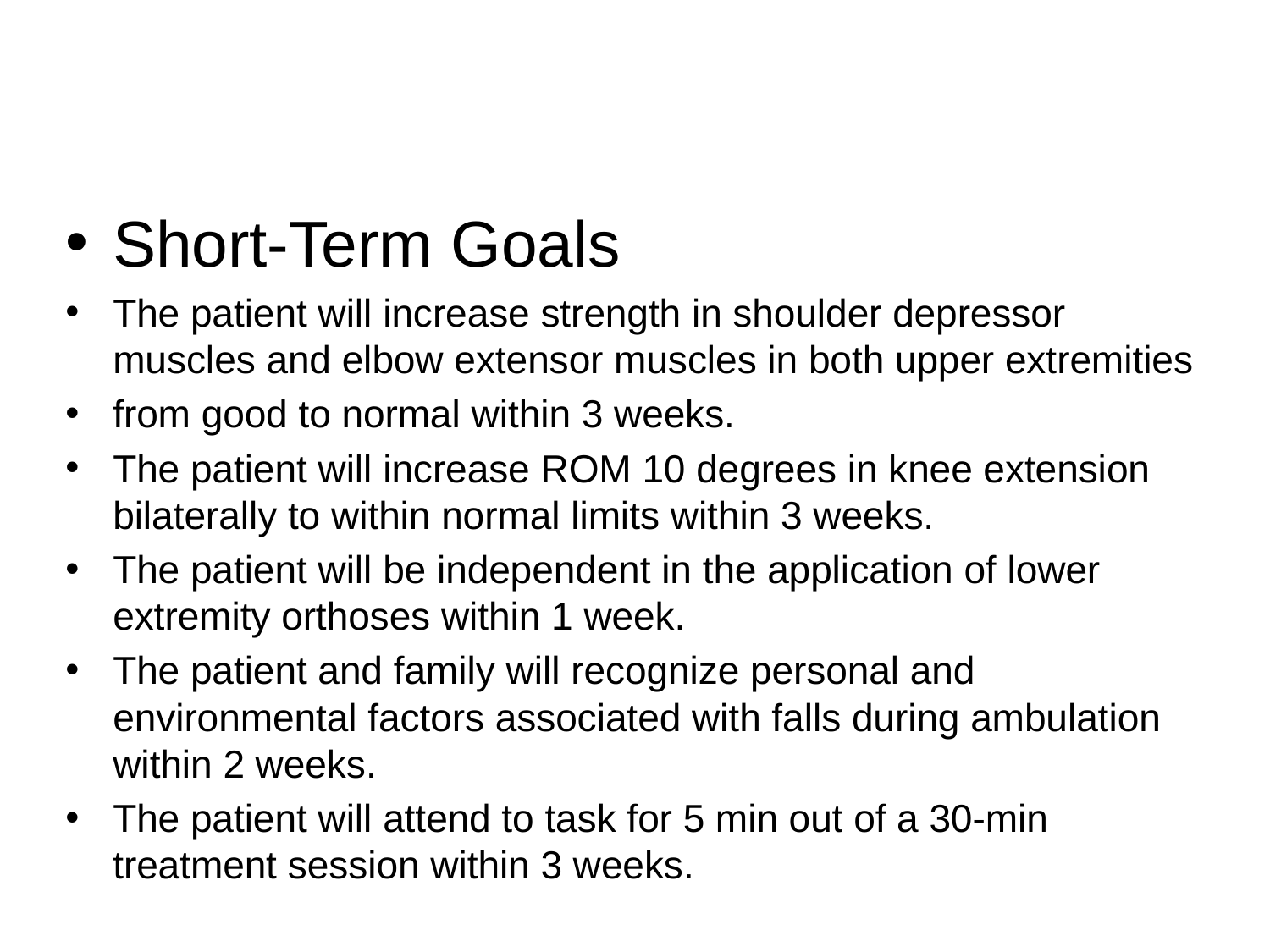

#
Short-Term Goals
The patient will increase strength in shoulder depressor muscles and elbow extensor muscles in both upper extremities
from good to normal within 3 weeks.
The patient will increase ROM 10 degrees in knee extension bilaterally to within normal limits within 3 weeks.
The patient will be independent in the application of lower extremity orthoses within 1 week.
The patient and family will recognize personal and environmental factors associated with falls during ambulation within 2 weeks.
The patient will attend to task for 5 min out of a 30-min treatment session within 3 weeks.